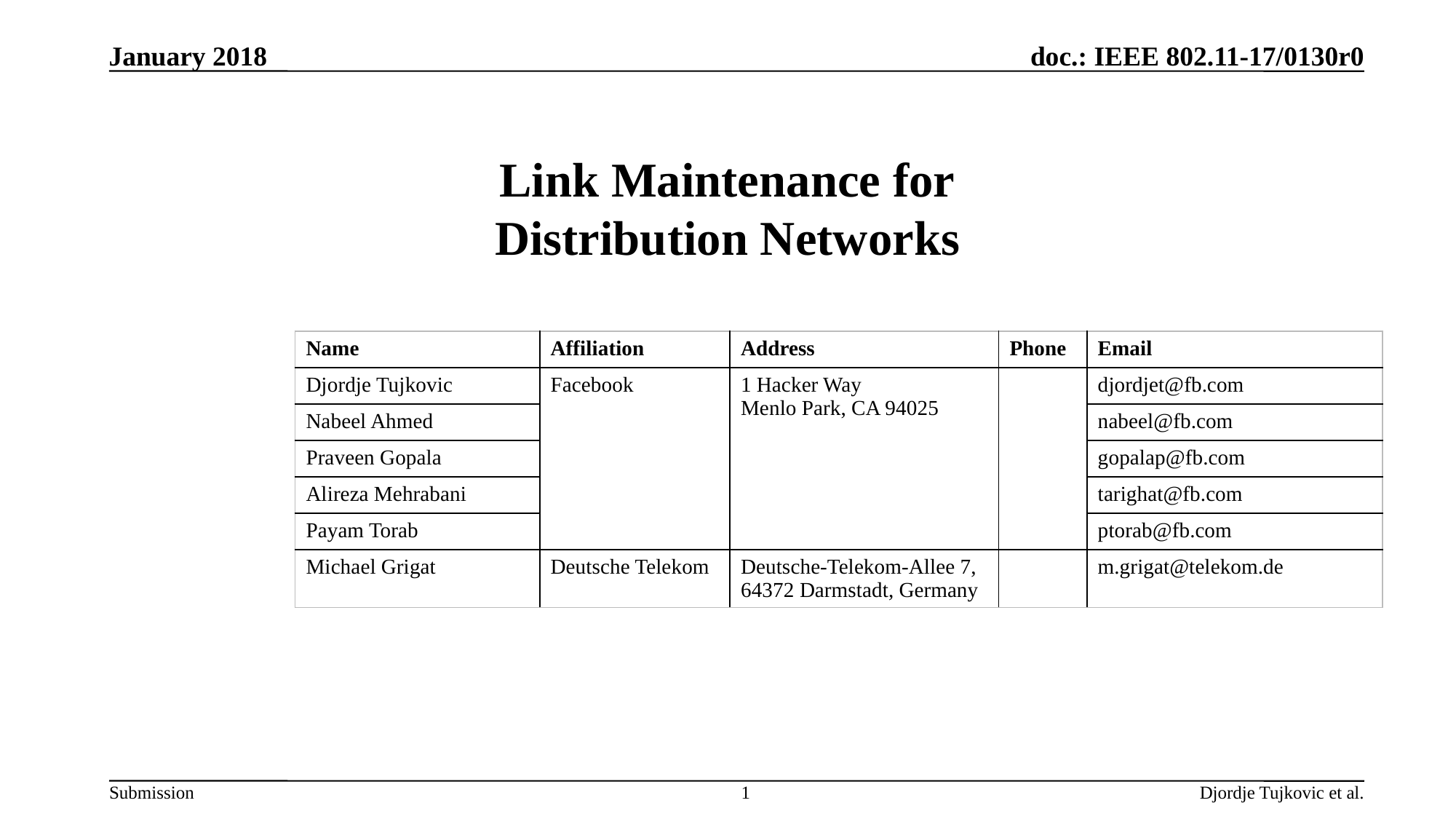

January 2018
# Link Maintenance for Distribution Networks
| Name | Affiliation | Address | Phone | Email |
| --- | --- | --- | --- | --- |
| Djordje Tujkovic | Facebook | 1 Hacker Way Menlo Park, CA 94025 |  | djordjet@fb.com |
| Nabeel Ahmed |  |  |  | nabeel@fb.com |
| Praveen Gopala |  |  |  | gopalap@fb.com |
| Alireza Mehrabani |  |  |  | tarighat@fb.com |
| Payam Torab |  |  |  | ptorab@fb.com |
| Michael Grigat | Deutsche Telekom | Deutsche-Telekom-Allee 7, 64372 Darmstadt, Germany |  | m.grigat@telekom.de |
1
Djordje Tujkovic et al.